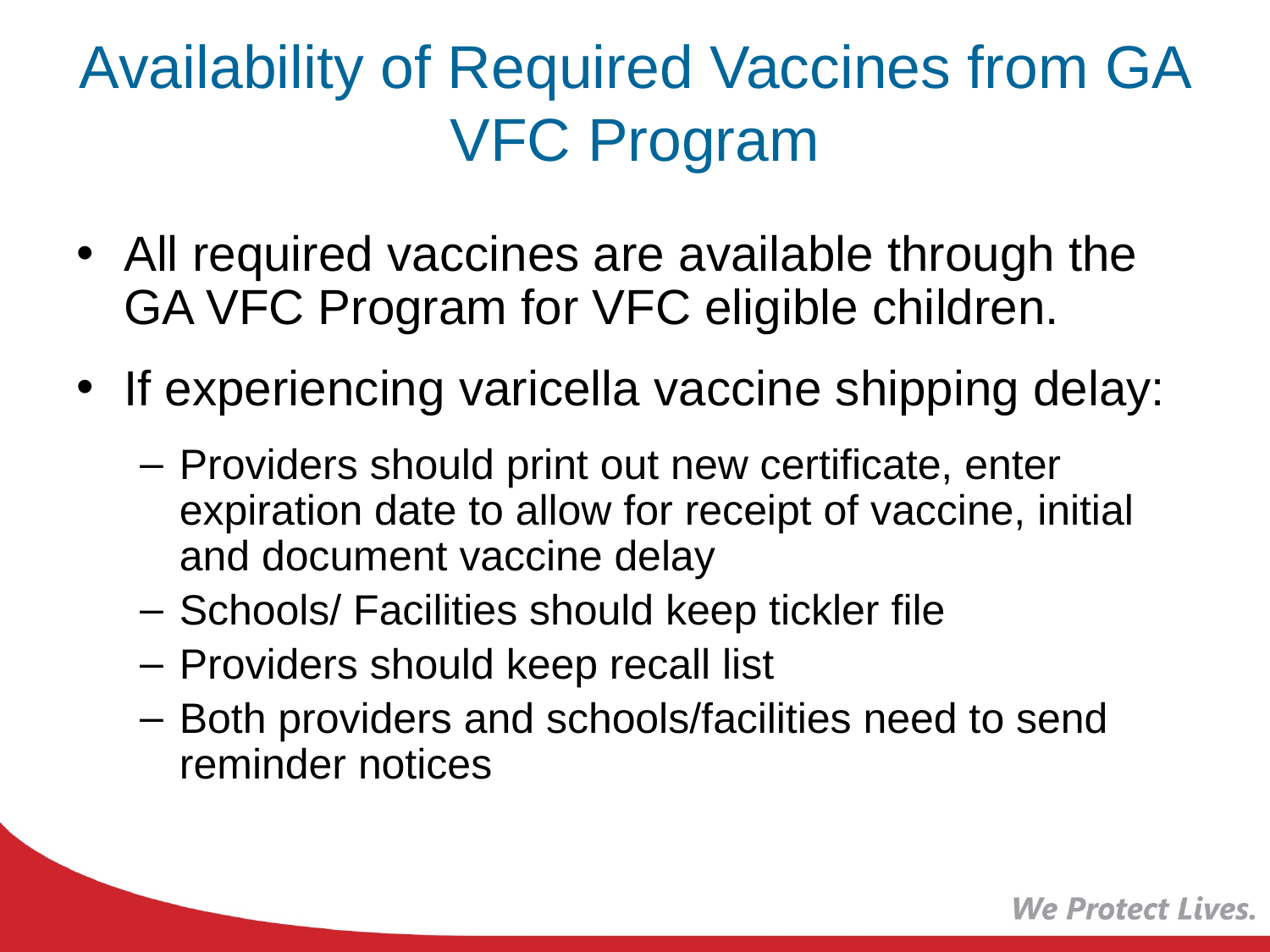

# Availability of Required Vaccines from GA VFC Program
All required vaccines are available through the GA VFC Program for VFC eligible children.

If experiencing varicella vaccine shipping delay:

Providers should print out new certificate, enter expiration date to allow for receipt of vaccine, initial and document vaccine delay
Schools/ Facilities should keep tickler file
Providers should keep recall list
Both providers and schools/facilities need to send reminder notices